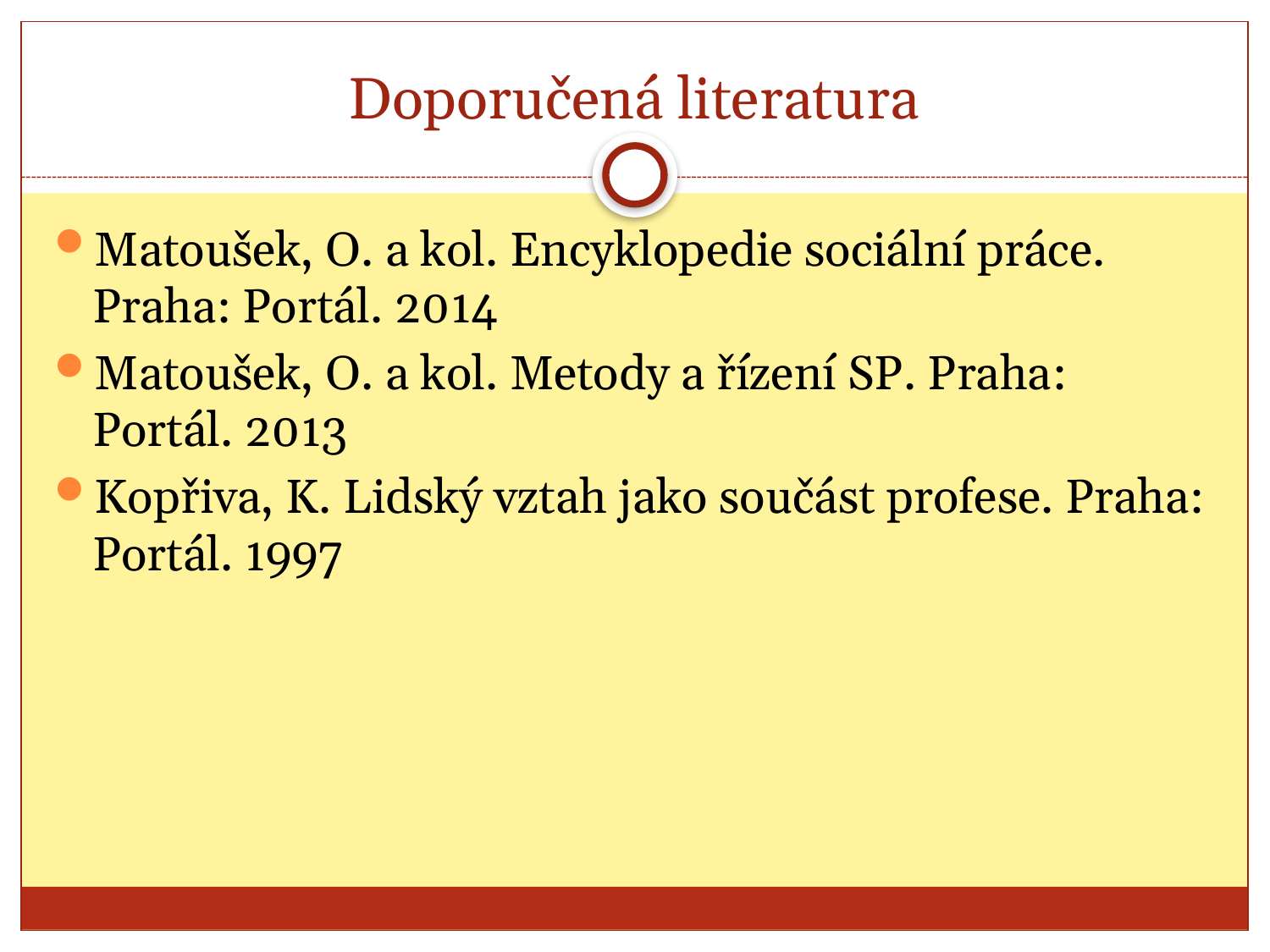

# Doporučená literatura
Matoušek, O. a kol. Encyklopedie sociální práce. Praha: Portál. 2014
Matoušek, O. a kol. Metody a řízení SP. Praha: Portál. 2013
Kopřiva, K. Lidský vztah jako součást profese. Praha: Portál. 1997